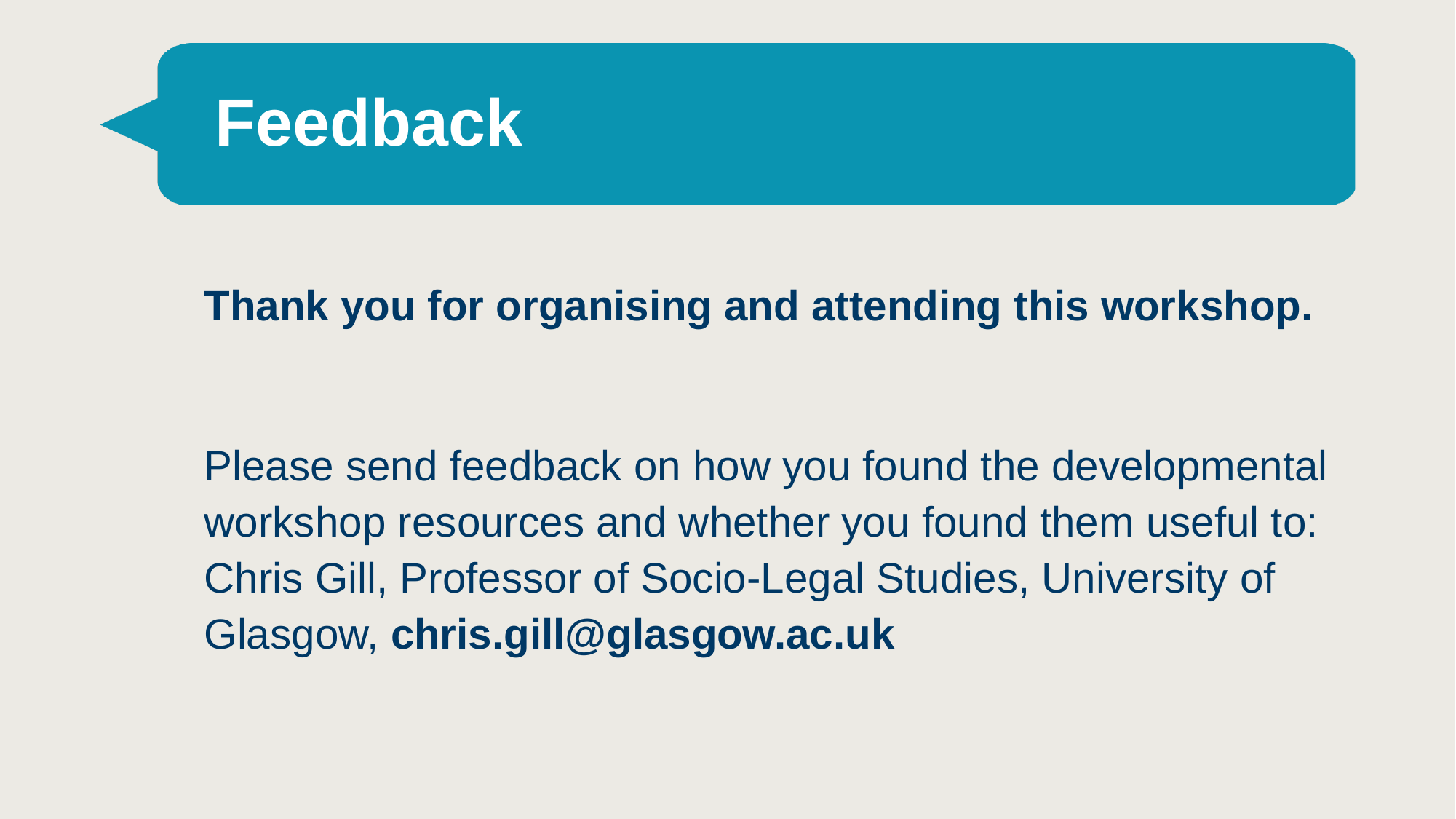

# Feedback
Thank you for organising and attending this workshop.

Please send feedback on how you found the developmental workshop resources and whether you found them useful to: Chris Gill, Professor of Socio-Legal Studies, University of Glasgow, chris.gill@glasgow.ac.uk